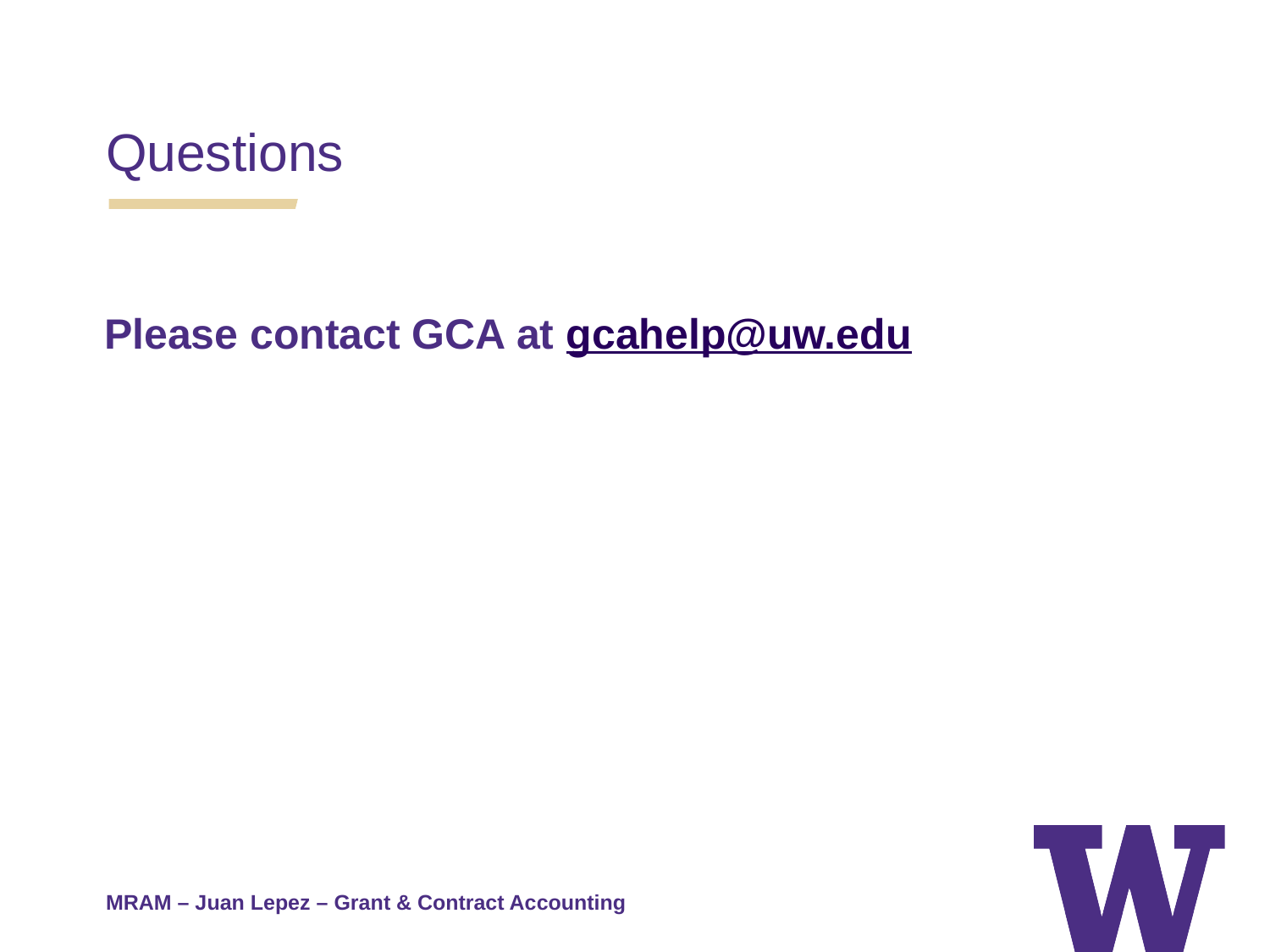

Questions

Please contact GCA at gcahelp@uw.edu

MRAM – Juan Lepez – Grant & Contract Accounting